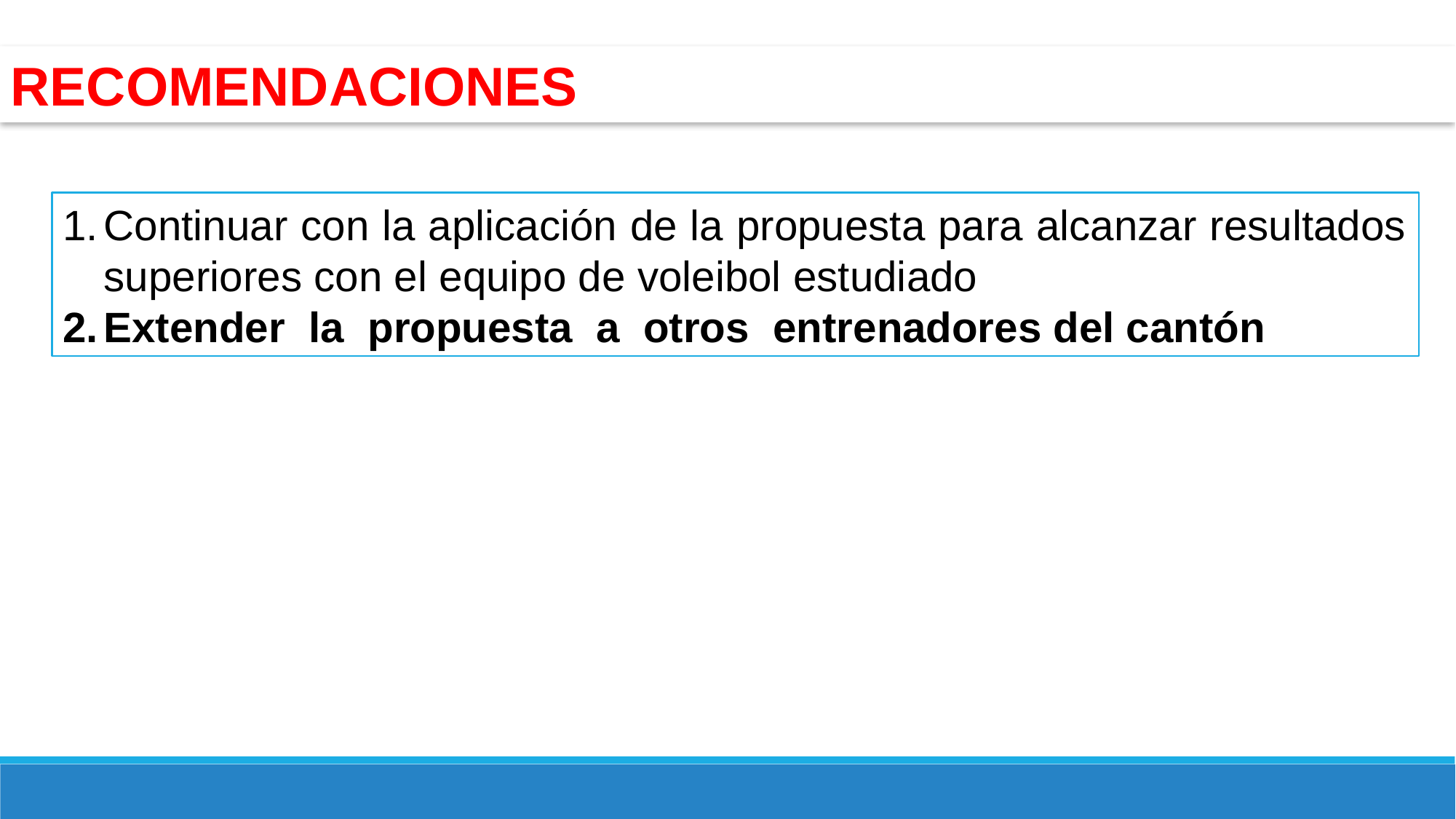

RECOMENDACIONES
Continuar con la aplicación de la propuesta para alcanzar resultados superiores con el equipo de voleibol estudiado
Extender  la  propuesta  a  otros  entrenadores del cantón